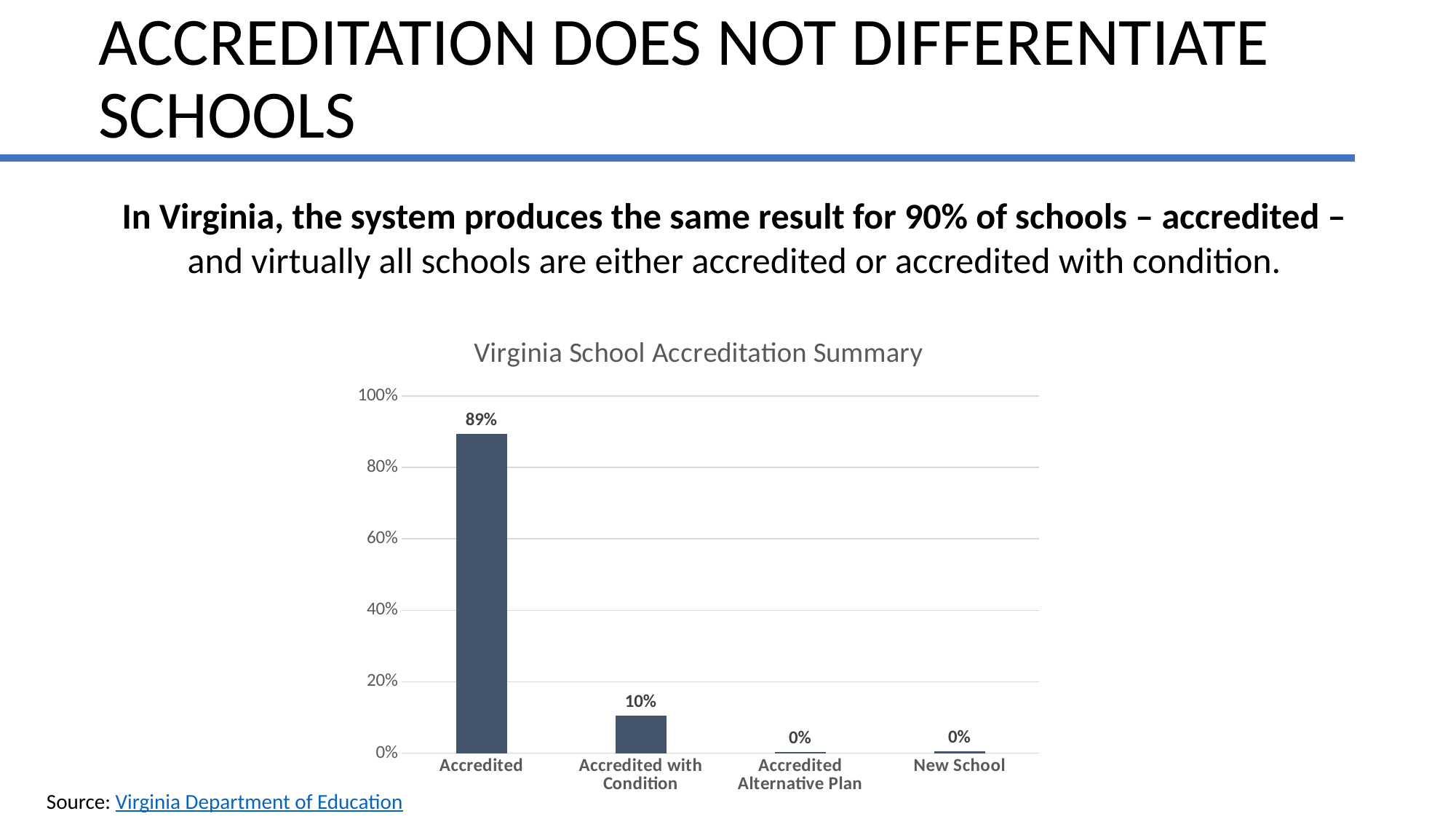

# Accreditation Does Not Differentiate Schools
In Virginia, the system produces the same result for 90% of schools – accredited – and virtually all schools are either accredited or accredited with condition.

### Chart: Virginia School Accreditation Summary

| Category | Virginia School Accreditation Summary |
|---|---|
| Accredited | 0.8920547945205479 |
| Accredited with Condition | 0.10410958904109589 |
| Accredited Alternative Plan | 0.0016438356164383563 |
| New School | 0.004931506849315068 |
Source: Virginia Department of Education